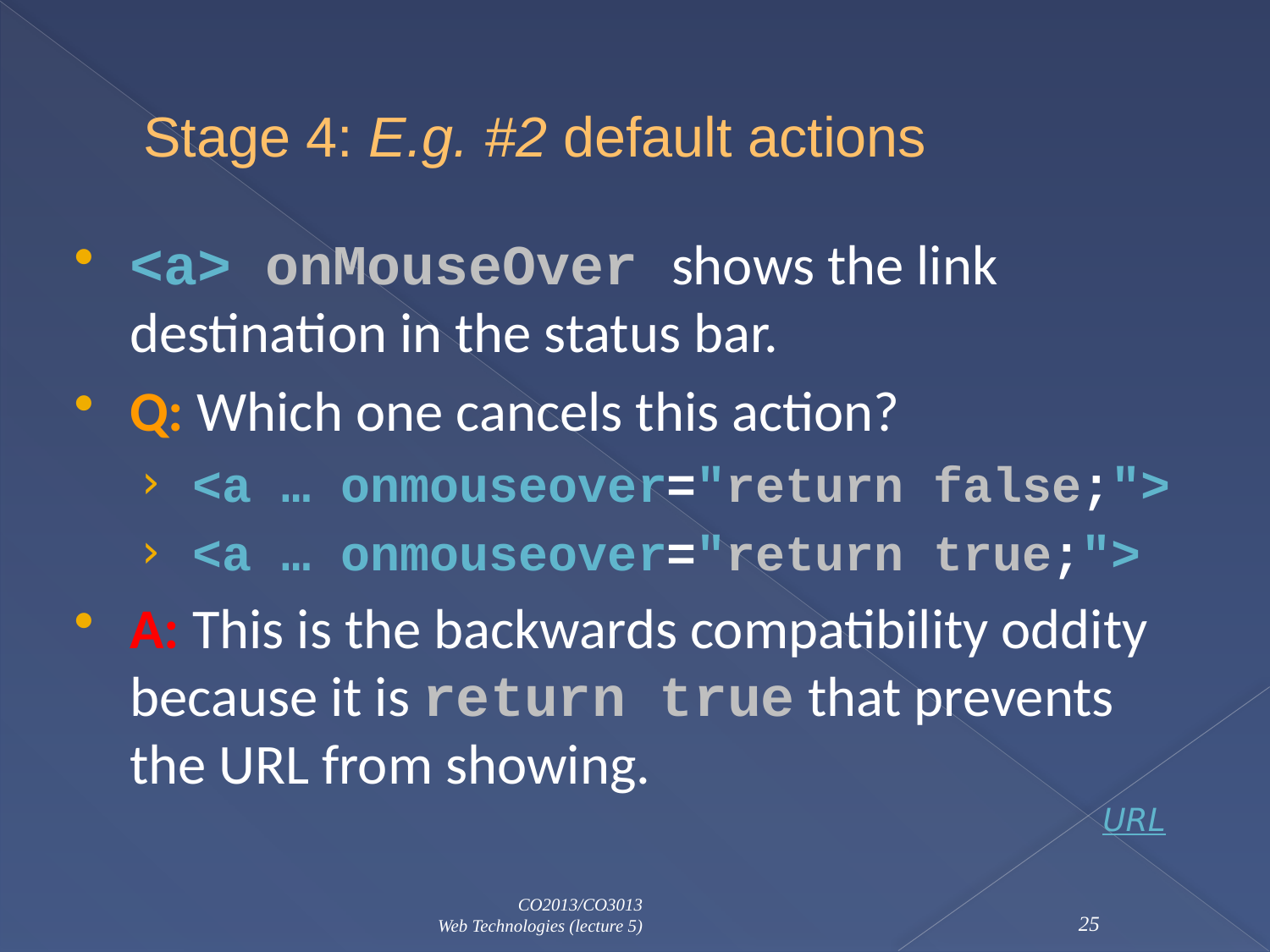

# Stage 4: E.g. #2 default actions
<a> onMouseOver shows the link destination in the status bar.
Q: Which one cancels this action?
 <a … onmouseover="return false;">
 <a … onmouseover="return true;">
A: This is the backwards compatibility oddity because it is return true that prevents the URL from showing.
URL
CO2013/CO3013
Web Technologies (lecture 5)
25